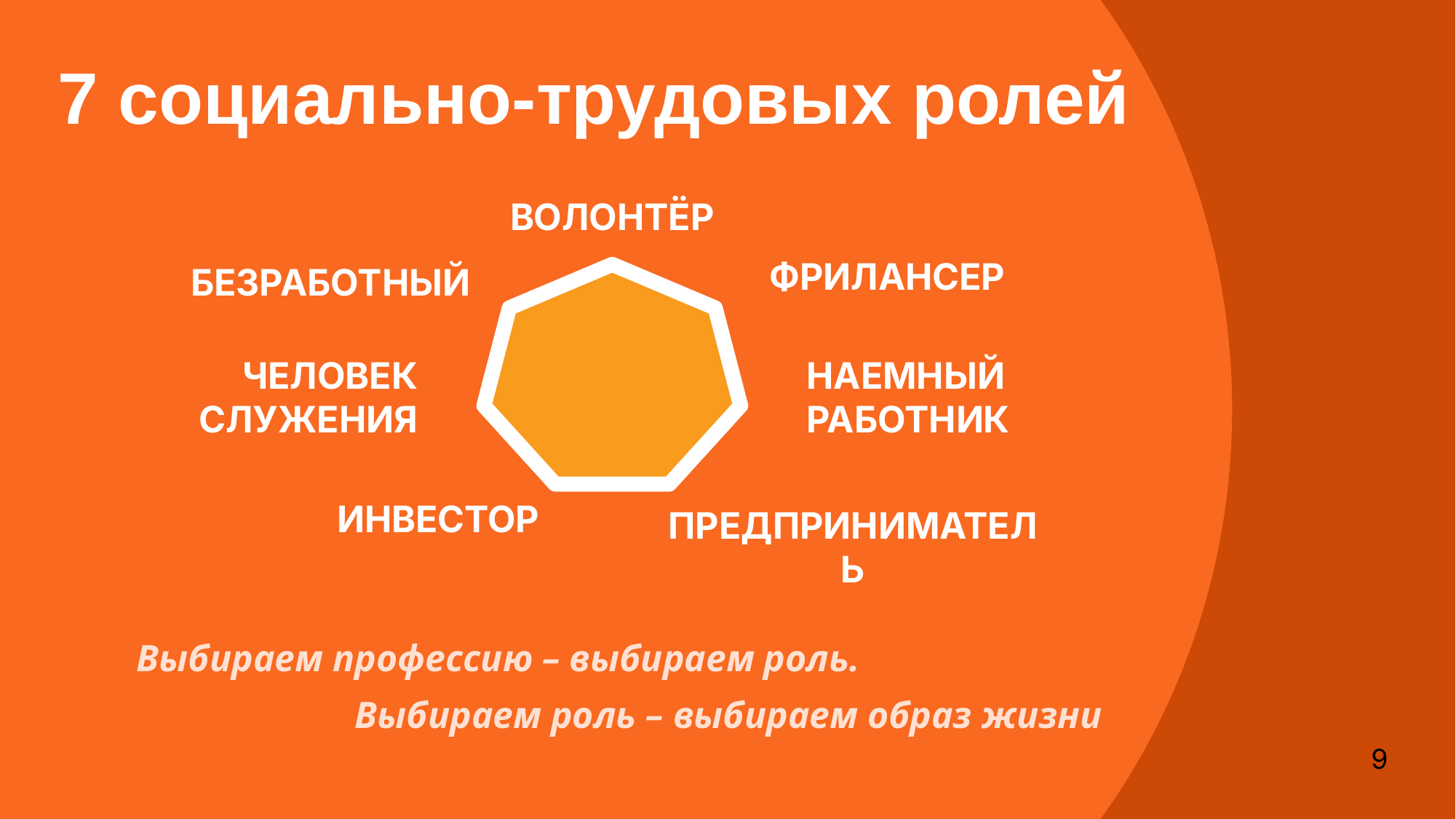

# 7 социально-трудовых ролей
ВОЛОНТЁР
ФРИЛАНСЕР
БЕЗРАБОТНЫЙ

ЧЕЛОВЕК СЛУЖЕНИЯ
НАЕМНЫЙ РАБОТНИК
ИНВЕСТОР
ПРЕДПРИНИМАТЕЛЬ
Выбираем профессию – выбираем роль.
		Выбираем роль – выбираем образ жизни
9